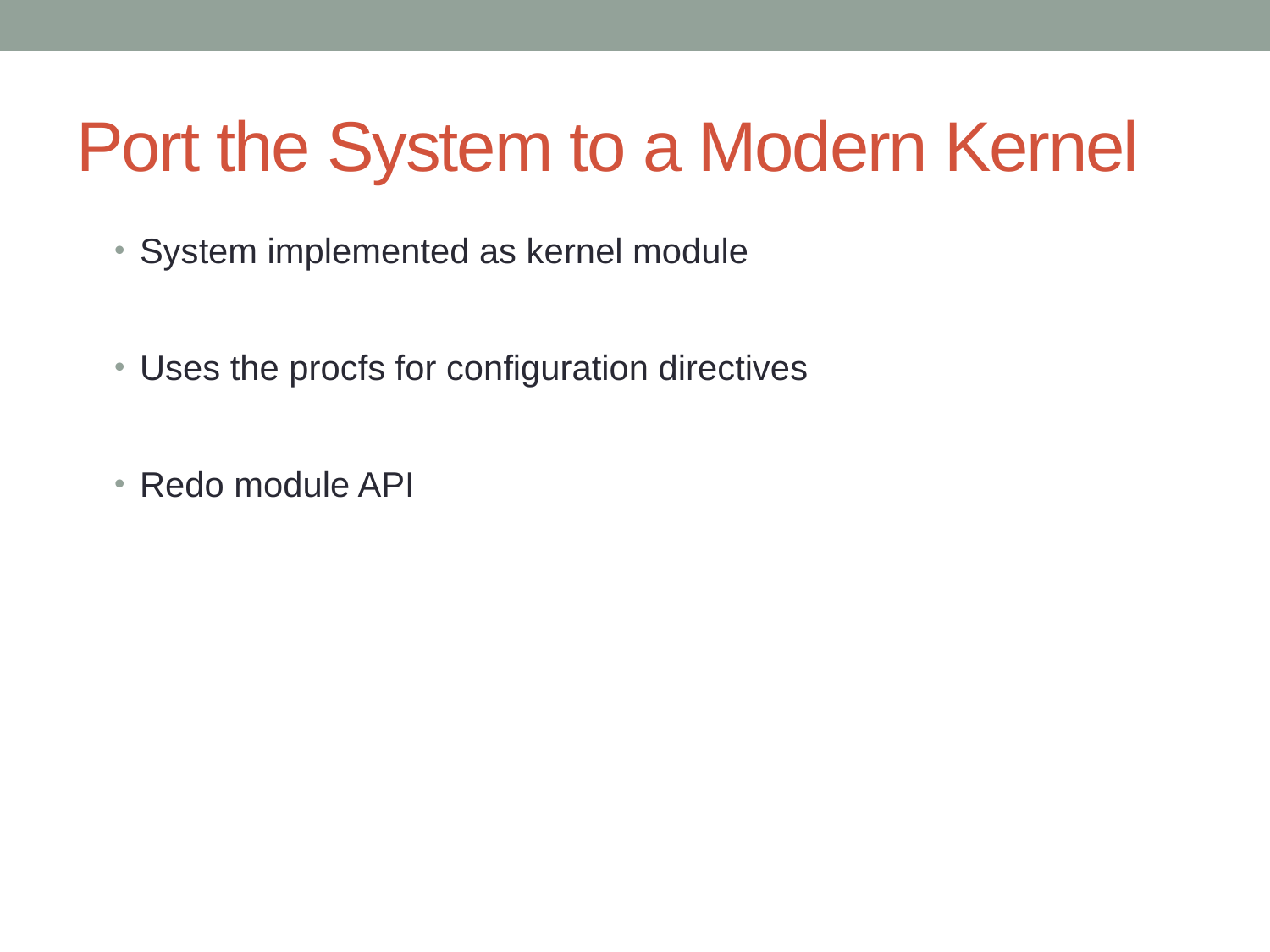

# Port the System to a Modern Kernel
System implemented as kernel module

Uses the procfs for configuration directives

Redo module API